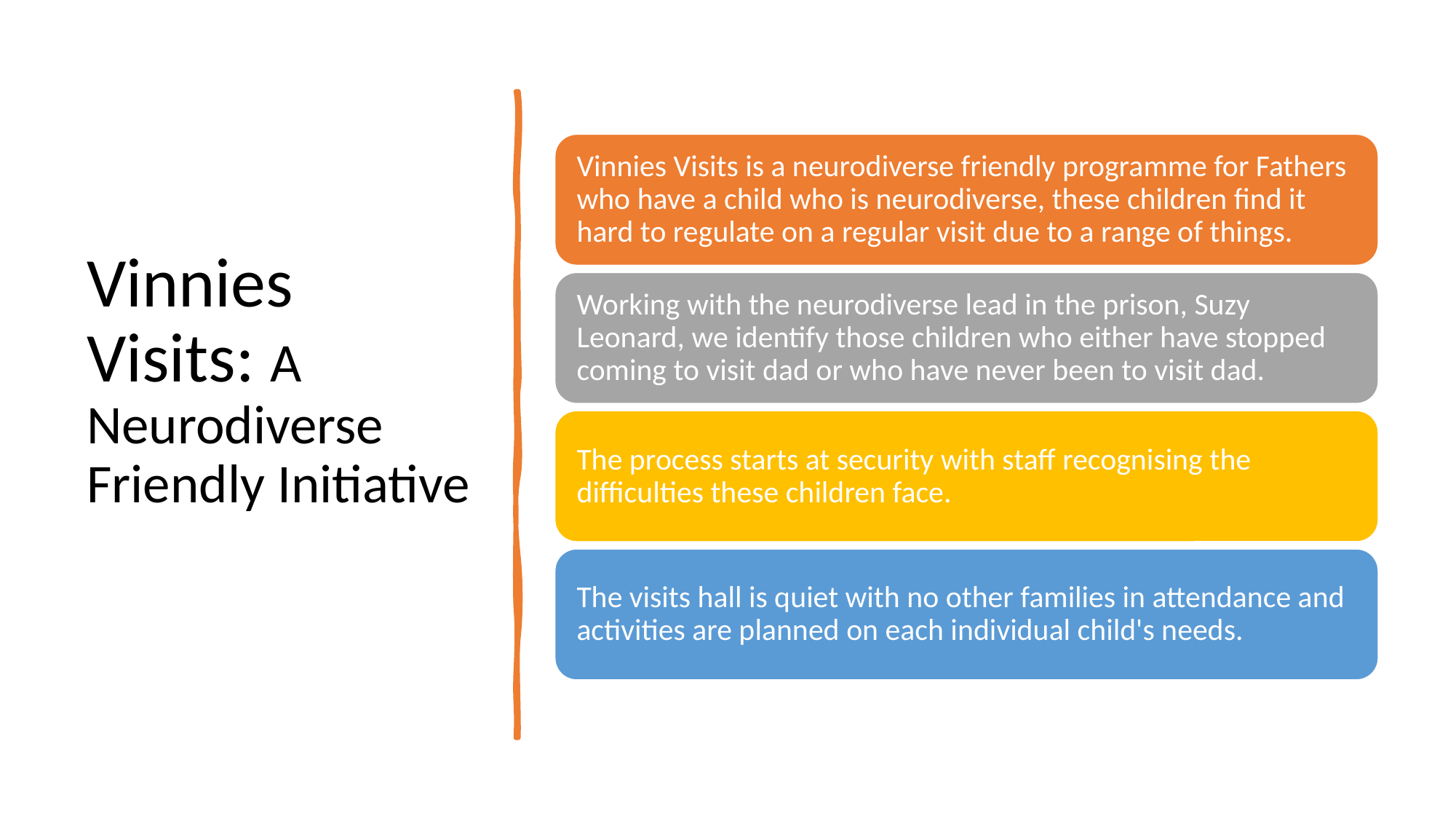

Vinnies Visits is a neurodiverse friendly programme for Fathers who have a child who is neurodiverse, these children find it hard to regulate on a regular visit due to a range of things.
Working with the neurodiverse lead in the prison, Suzy Leonard, we identify those children who either have stopped coming to visit dad or who have never been to visit dad.
The process starts at security with staff recognising the difficulties these children face.
The visits hall is quiet with no other families in attendance and activities are planned on each individual child's needs.
# Vinnies Visits: A Neurodiverse Friendly Initiative